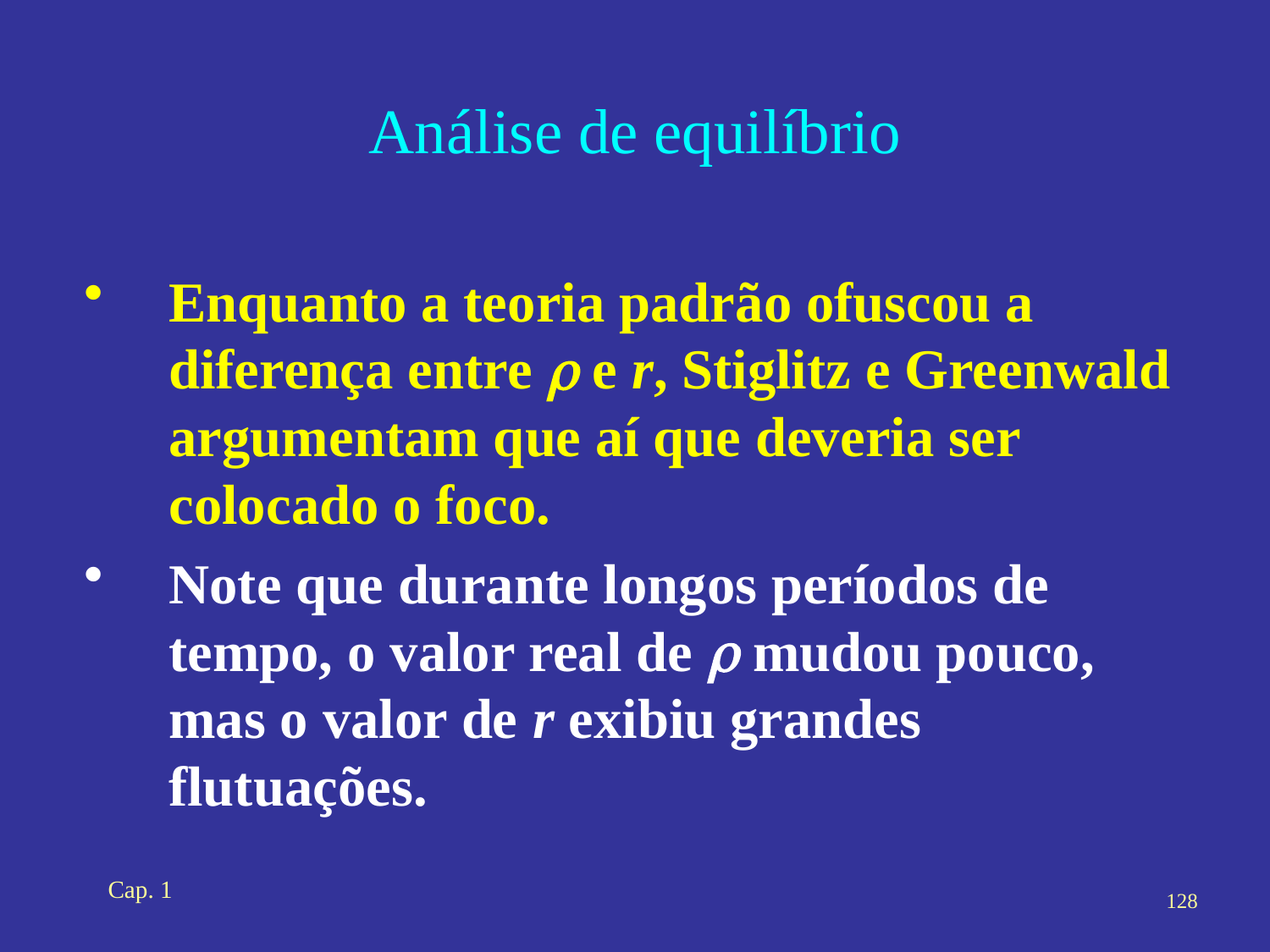

# Análise de equilíbrio
Enquanto a teoria padrão ofuscou a diferença entre ρ e r, Stiglitz e Greenwald argumentam que aí que deveria ser colocado o foco.
Note que durante longos períodos de tempo, o valor real de ρ mudou pouco, mas o valor de r exibiu grandes flutuações.
Cap. 1